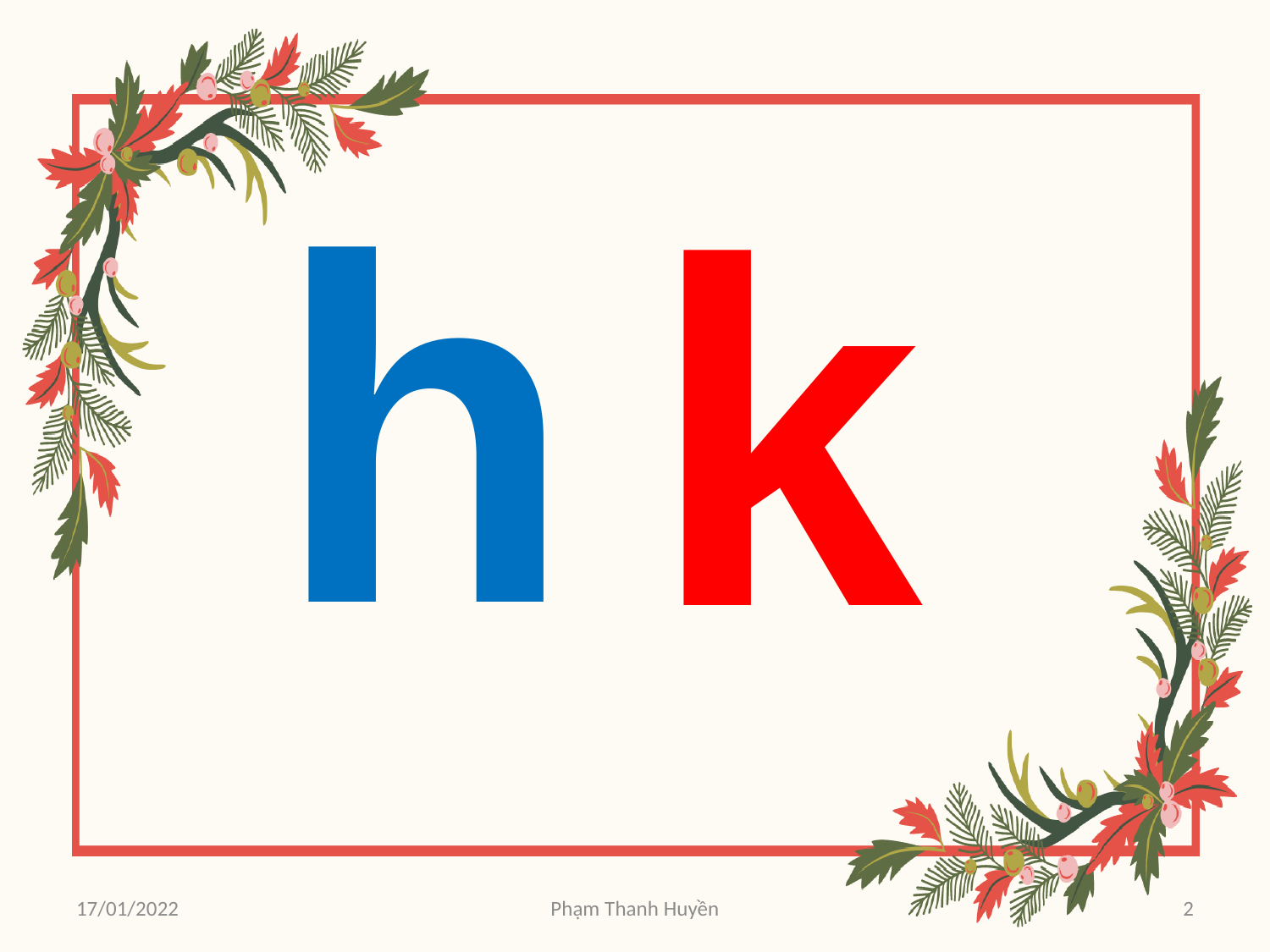

h
k
17/01/2022
Phạm Thanh Huyền
2